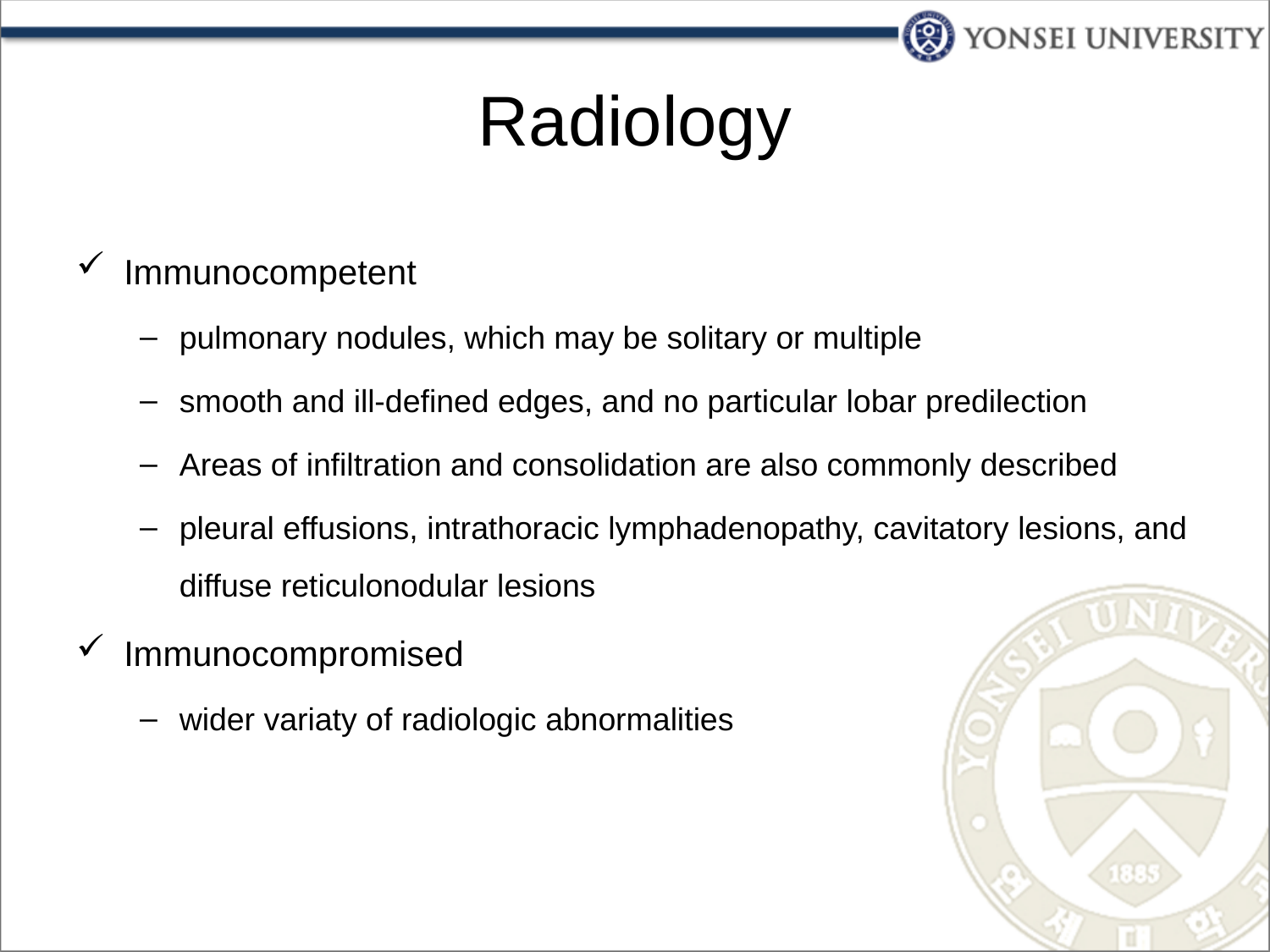

# Radiology
Immunocompetent
pulmonary nodules, which may be solitary or multiple
smooth and ill-defined edges, and no particular lobar predilection
Areas of infiltration and consolidation are also commonly described
pleural effusions, intrathoracic lymphadenopathy, cavitatory lesions, and diffuse reticulonodular lesions
Immunocompromised
wider variaty of radiologic abnormalities